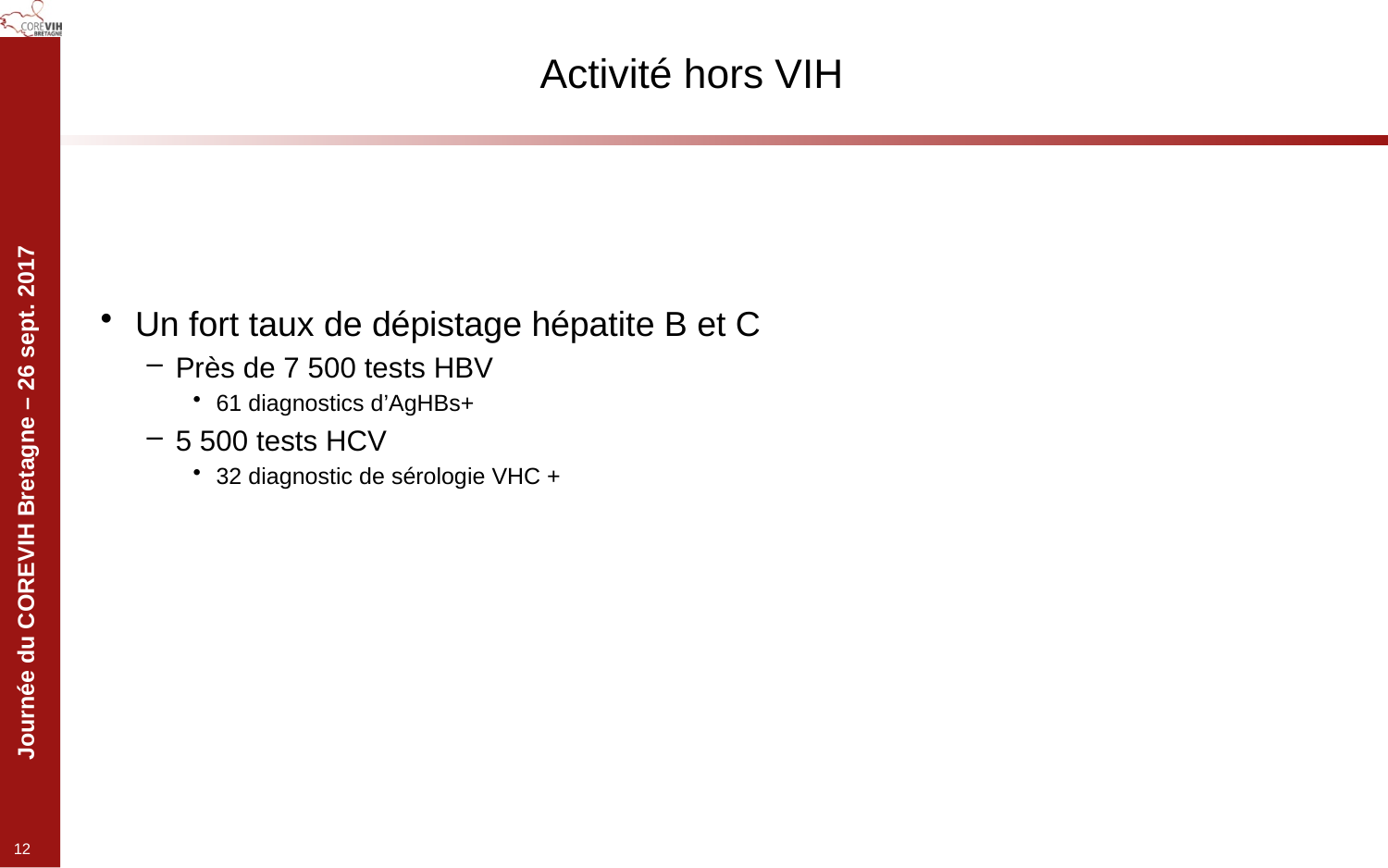

# Activité hors VIH
Un fort taux de dépistage hépatite B et C
Près de 7 500 tests HBV
61 diagnostics d’AgHBs+
5 500 tests HCV
32 diagnostic de sérologie VHC +